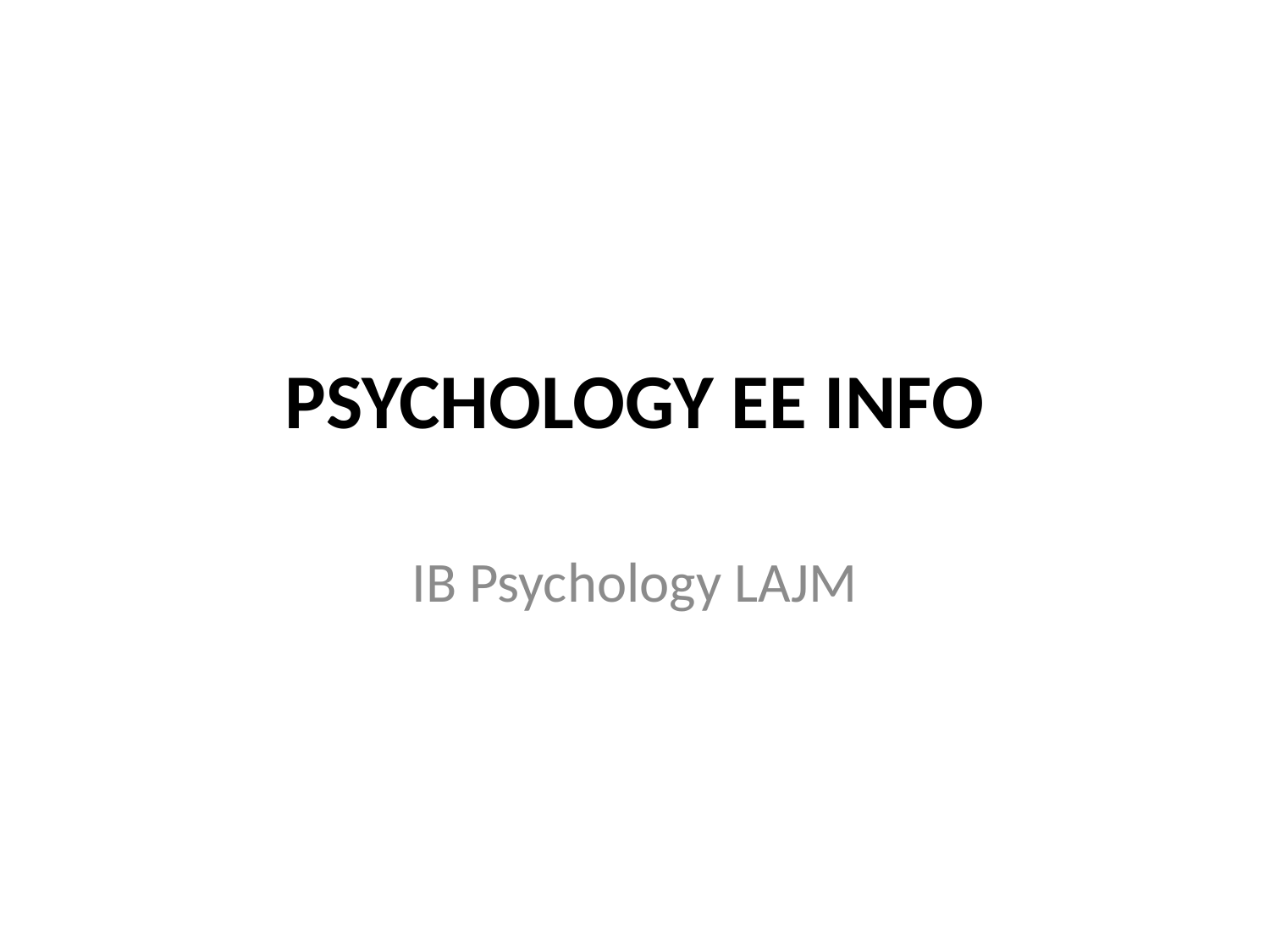

# PSYCHOLOGY EE INFO
IB Psychology LAJM